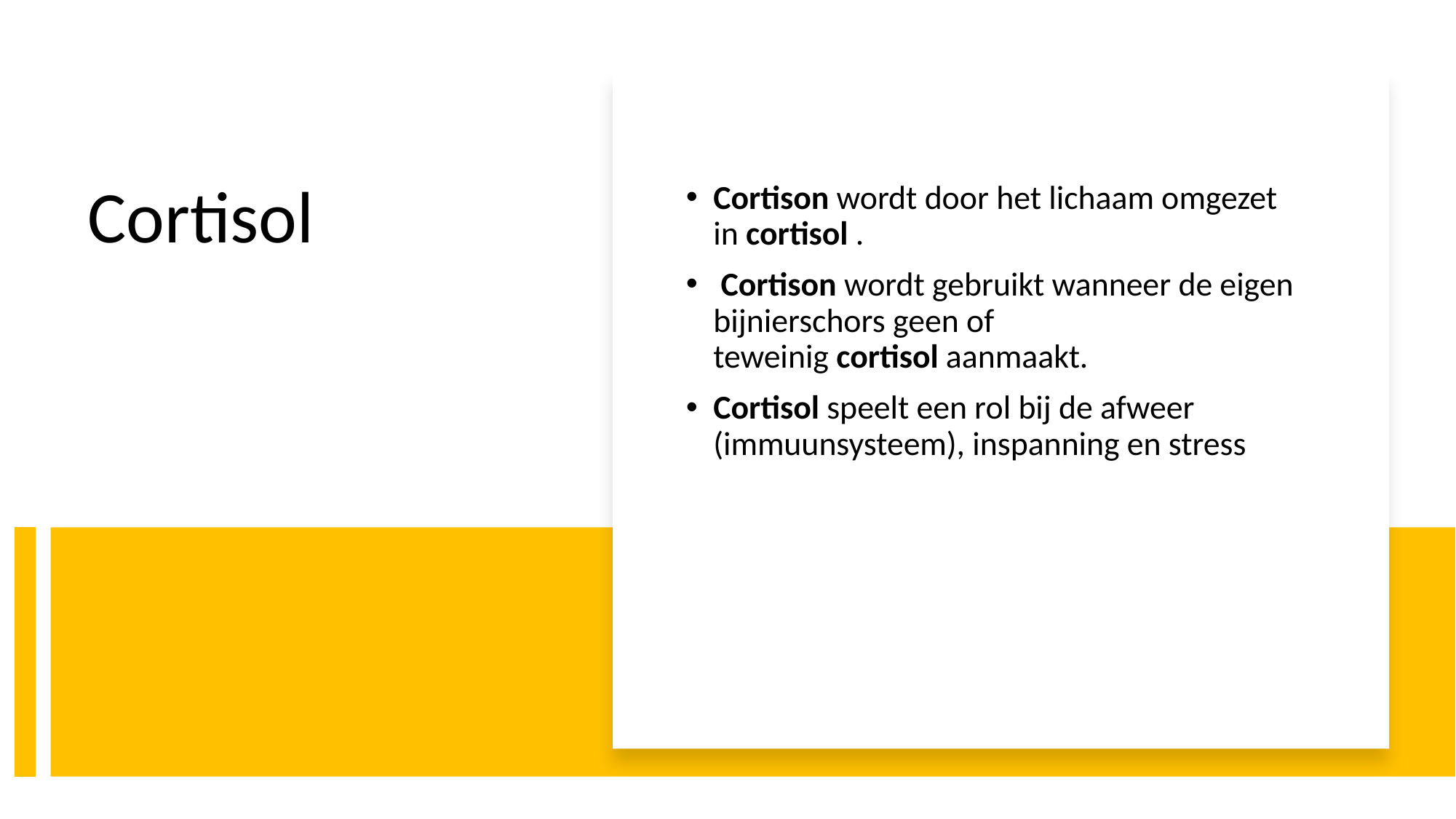

Cortison wordt door het lichaam omgezet in cortisol .
 Cortison wordt gebruikt wanneer de eigen bijnierschors geen of teweinig cortisol aanmaakt.
Cortisol speelt een rol bij de afweer (immuunsysteem), inspanning en stress
# Cortisol